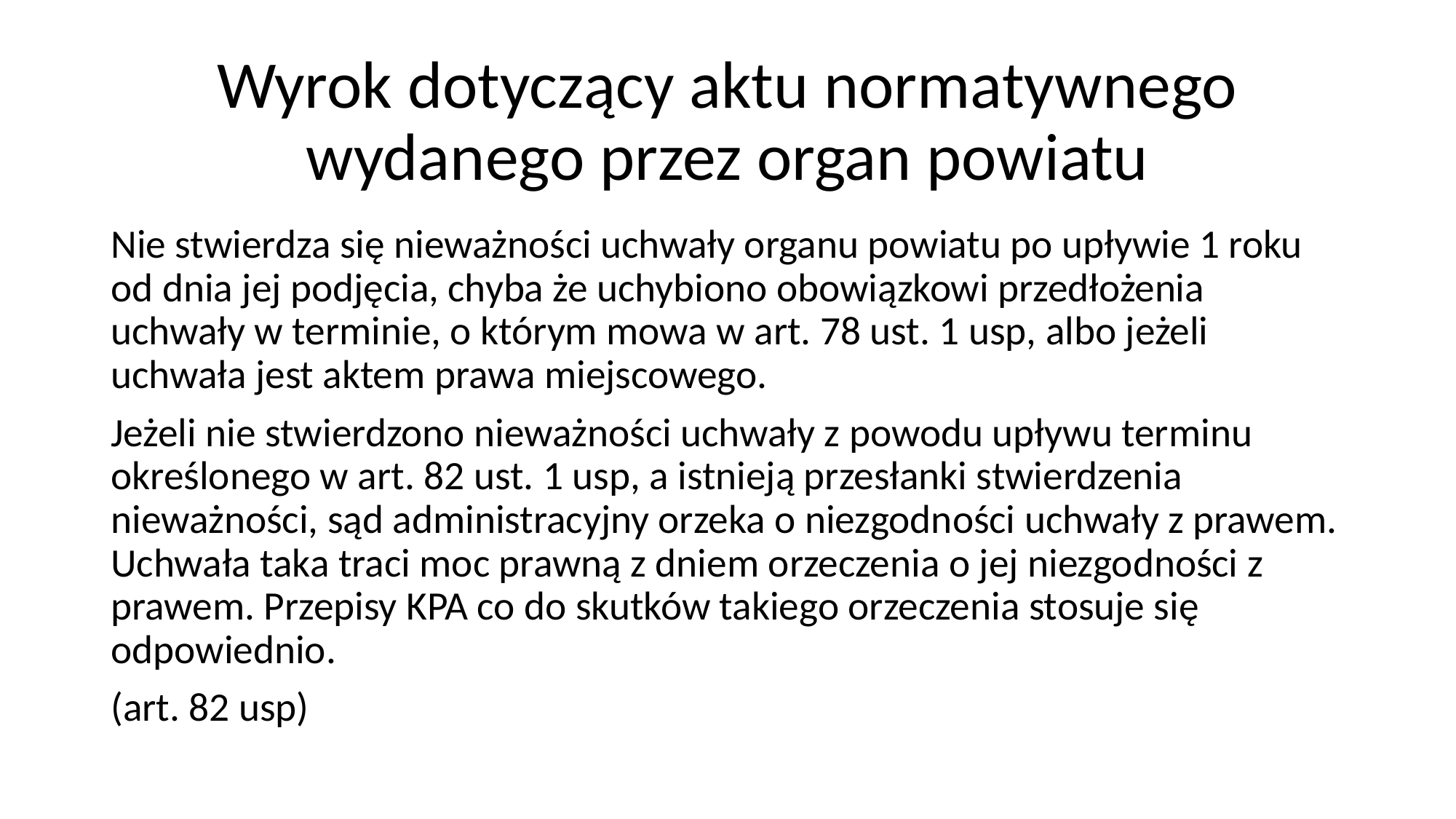

# Wyrok dotyczący aktu normatywnego wydanego przez organ powiatu
Nie stwierdza się nieważności uchwały organu powiatu po upływie 1 roku od dnia jej podjęcia, chyba że uchybiono obowiązkowi przedłożenia uchwały w terminie, o którym mowa w art. 78 ust. 1 usp, albo jeżeli uchwała jest aktem prawa miejscowego.
Jeżeli nie stwierdzono nieważności uchwały z powodu upływu terminu określonego w art. 82 ust. 1 usp, a istnieją przesłanki stwierdzenia nieważności, sąd administracyjny orzeka o niezgodności uchwały z prawem. Uchwała taka traci moc prawną z dniem orzeczenia o jej niezgodności z prawem. Przepisy KPA co do skutków takiego orzeczenia stosuje się odpowiednio.
(art. 82 usp)